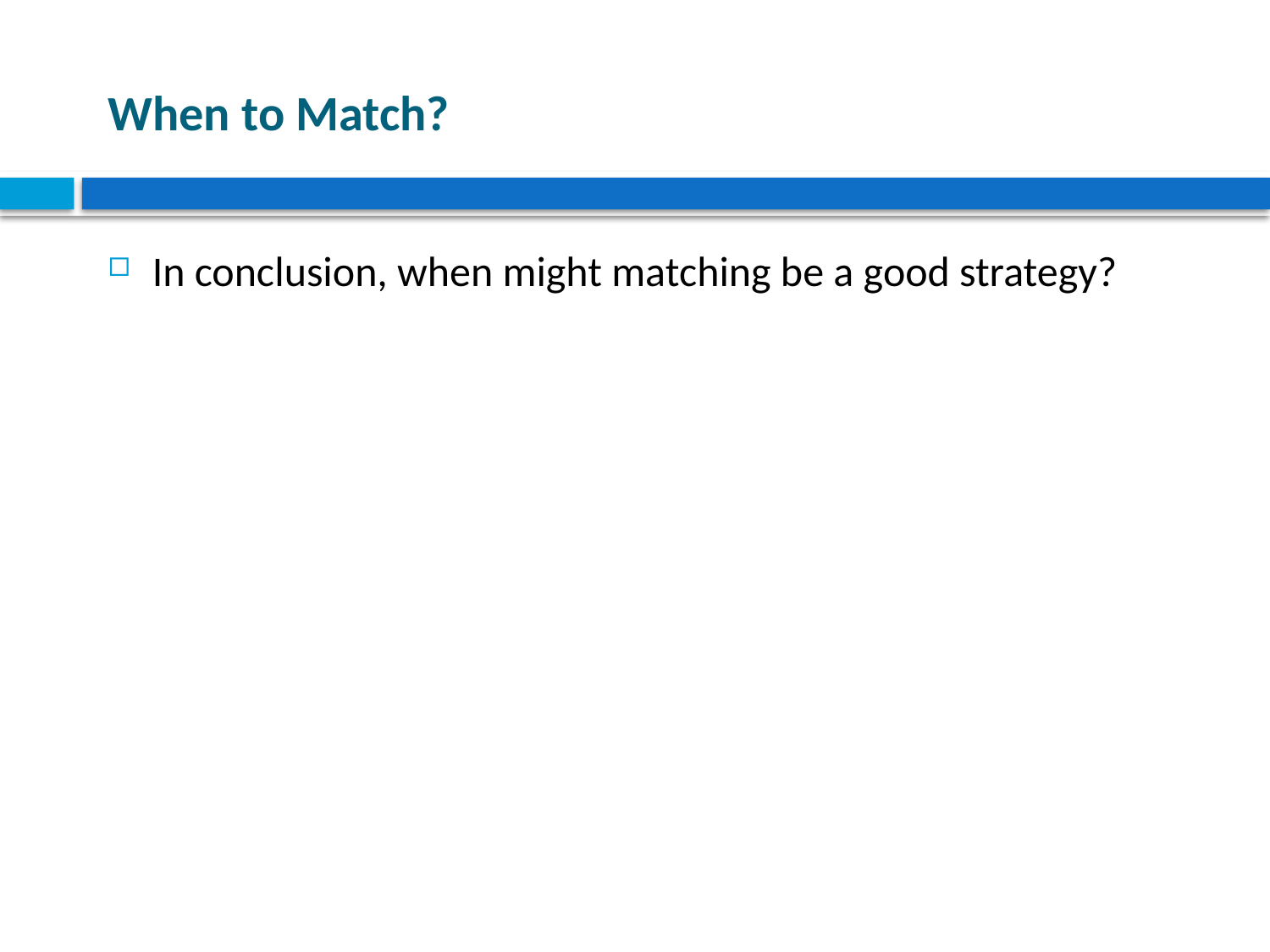

# When to Match?
In conclusion, when might matching be a good strategy?